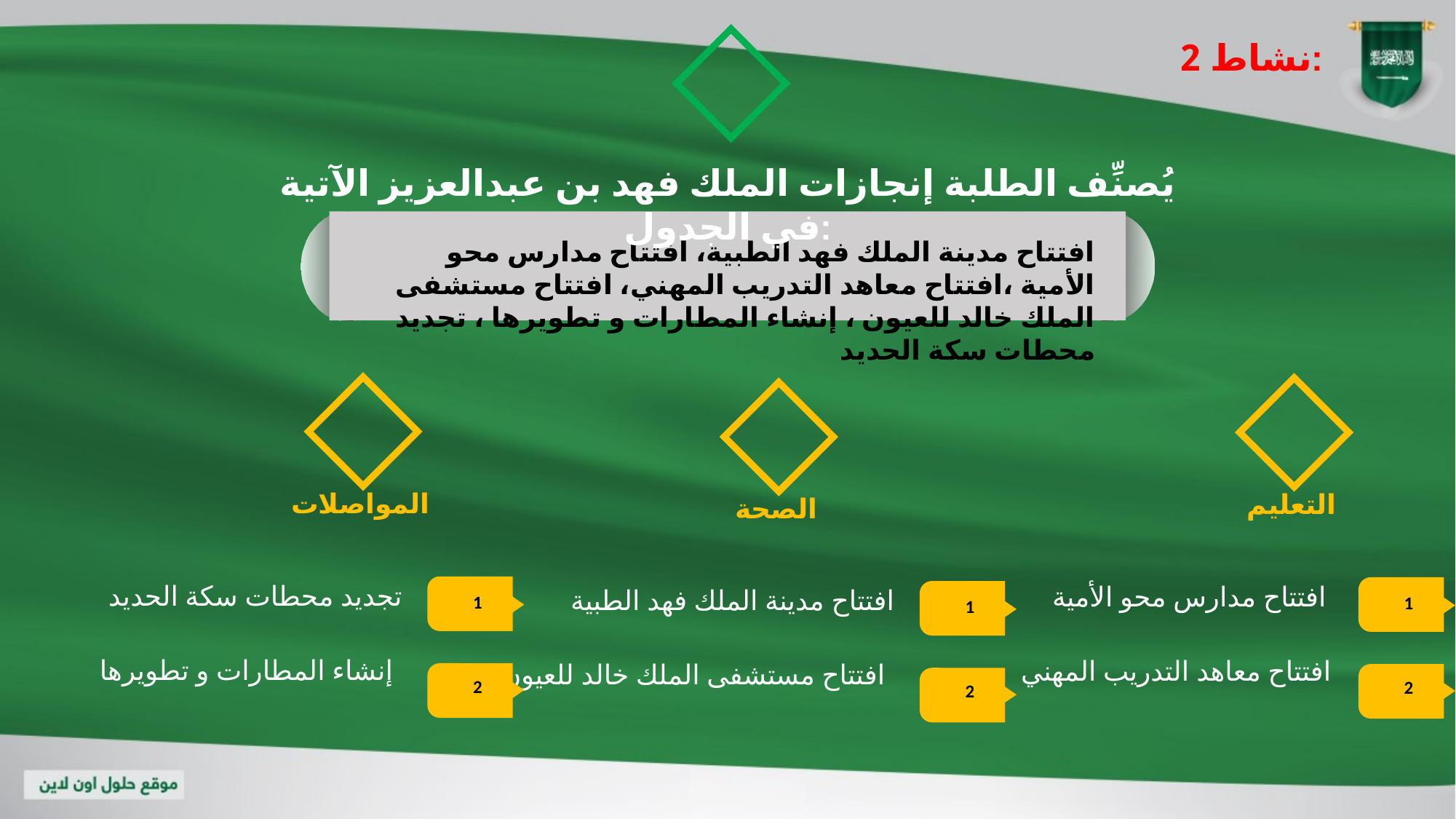

نشاط 2:
يُصنِّف الطلبة إنجازات الملك فهد بن عبدالعزيز الآتية في الجدول:

افتتاح مدينة الملك فهد الطبية، افتتاح مدارس محو الأمية ،افتتاح معاهد التدريب المهني، افتتاح مستشفى الملك خالد للعيون ، إنشاء المطارات و تطويرها ، تجديد محطات سكة الحديد

المواصلات
التعليم
الصحة
تجديد محطات سكة الحديد

1

افتتاح مدارس محو الأمية

1

افتتاح مدينة الملك فهد الطبية

1

إنشاء المطارات و تطويرها

2

افتتاح معاهد التدريب المهني

2

افتتاح مستشفى الملك خالد للعيون

2